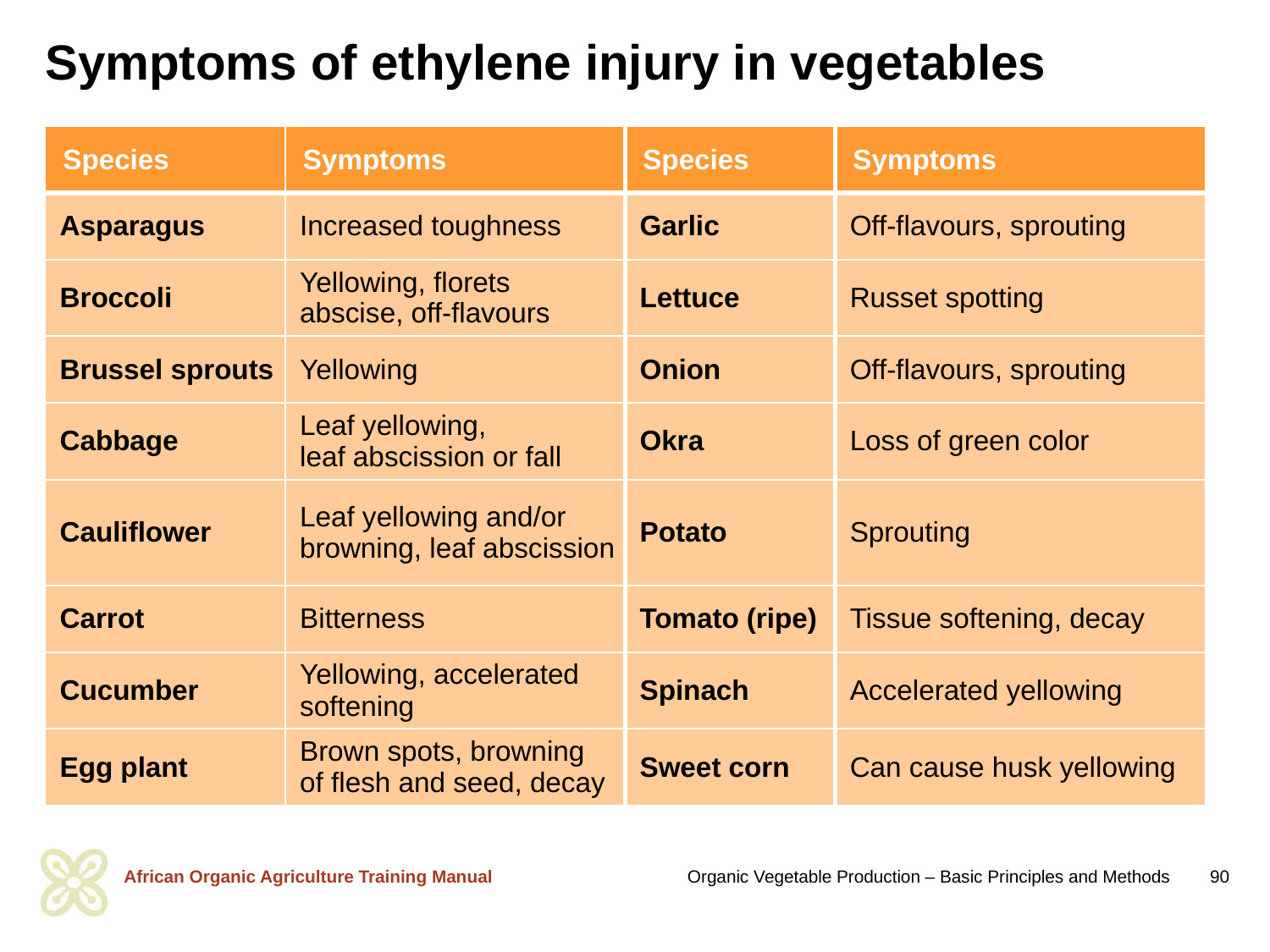

# Symptoms of ethylene injury in vegetables
| Species | Symptoms | Species | Symptoms |
| --- | --- | --- | --- |
| Asparagus | Increased toughness | Garlic | Off-flavours, sprouting |
| Broccoli | Yellowing, florets abscise, off-flavours | Lettuce | Russet spotting |
| Brussel sprouts | Yellowing | Onion | Off-flavours, sprouting |
| Cabbage | Leaf yellowing, leaf abscission or fall | Okra | Loss of green color |
| Cauliflower | Leaf yellowing and/or browning, leaf abscission | Potato | Sprouting |
| Carrot | Bitterness | Tomato (ripe) | Tissue softening, decay |
| Cucumber | Yellowing, accelerated softening | Spinach | Accelerated yellowing |
| Egg plant | Brown spots, browning of flesh and seed, decay | Sweet corn | Can cause husk yellowing |